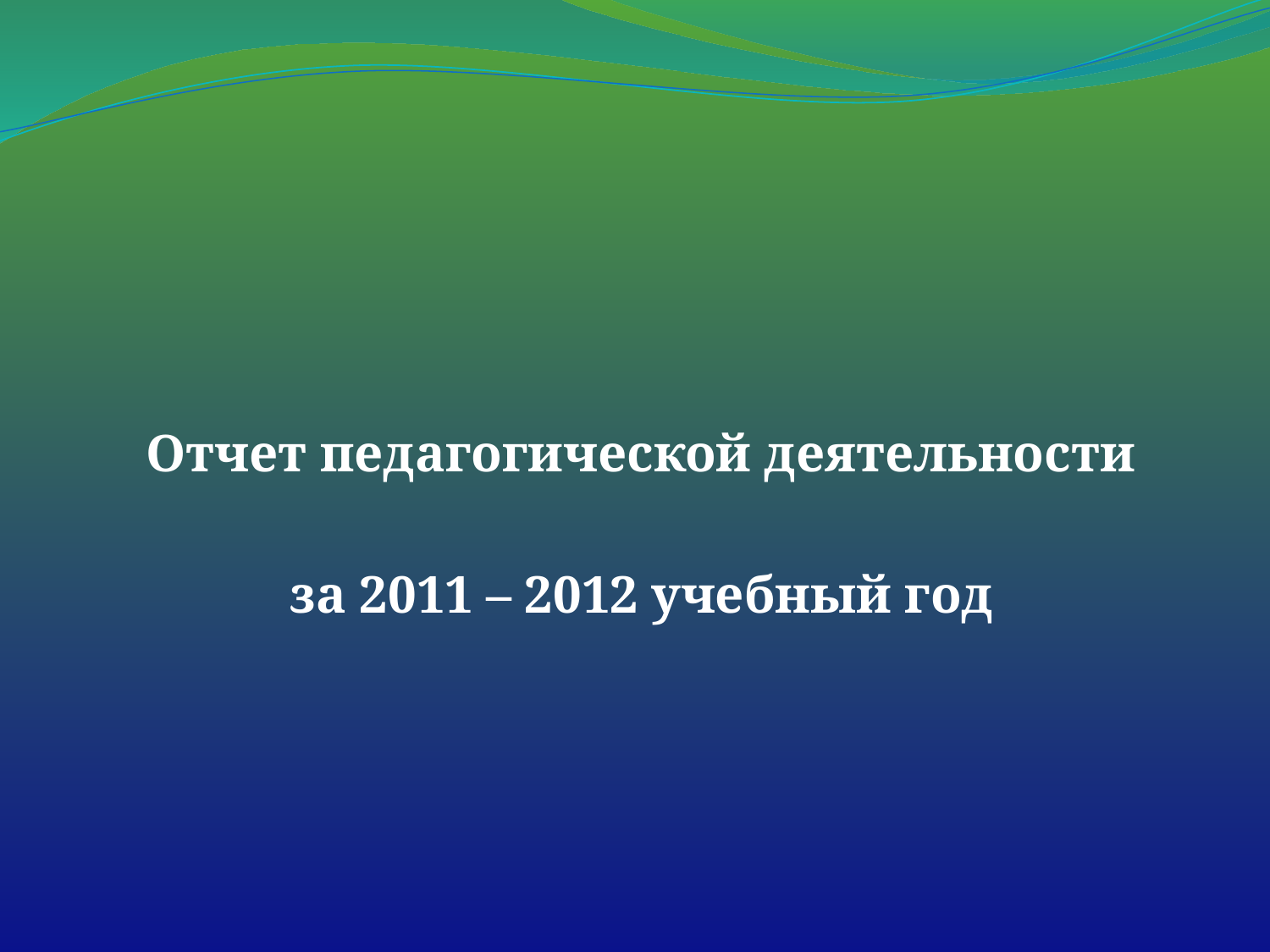

#

 Отчет педагогической деятельности

 за 2011 – 2012 учебный год